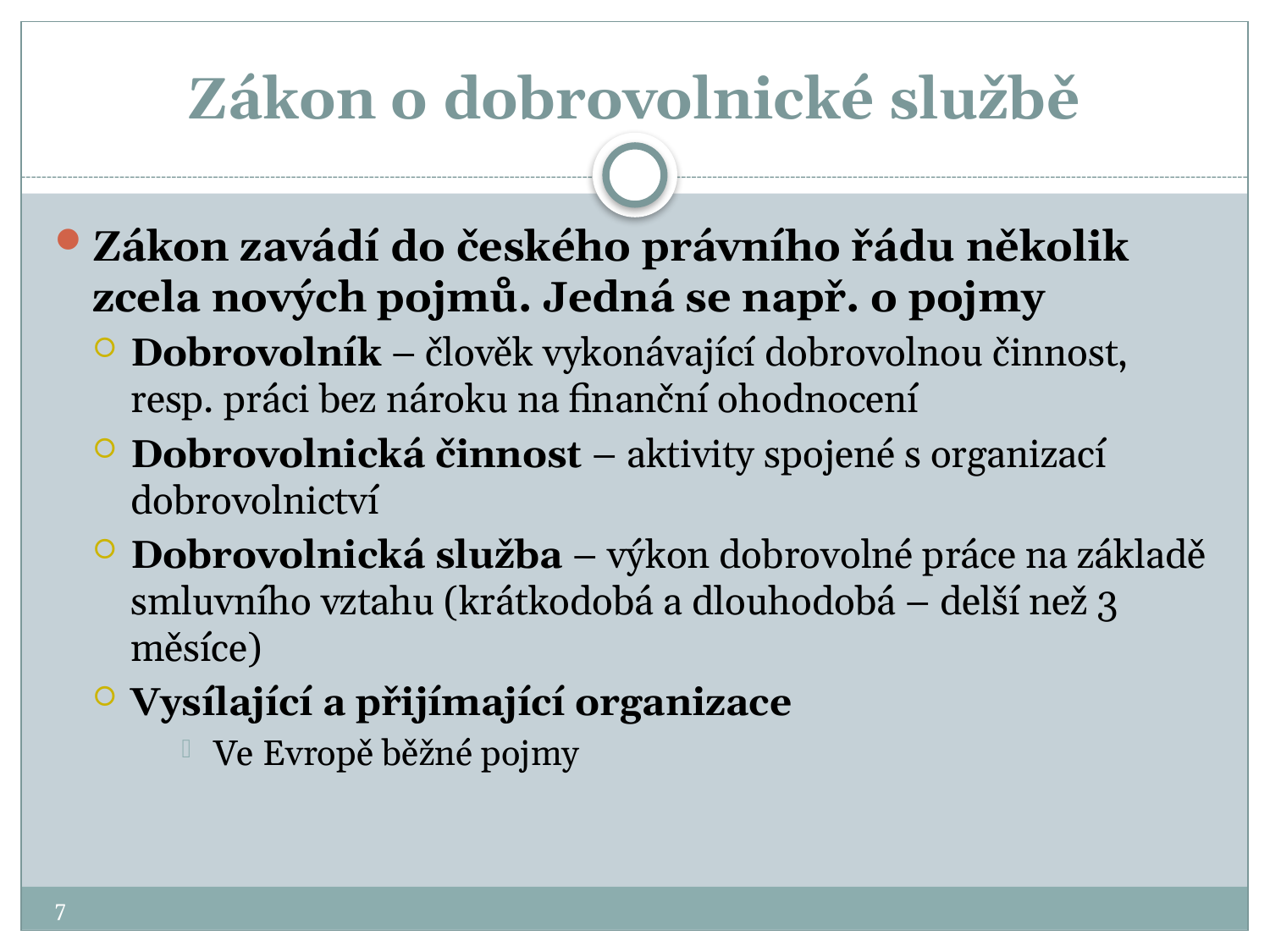

# Zákon o dobrovolnické službě
Zákon zavádí do českého právního řádu několik zcela nových pojmů. Jedná se např. o pojmy
Dobrovolník – člověk vykonávající dobrovolnou činnost, resp. práci bez nároku na finanční ohodnocení
Dobrovolnická činnost – aktivity spojené s organizací dobrovolnictví
Dobrovolnická služba – výkon dobrovolné práce na základě smluvního vztahu (krátkodobá a dlouhodobá – delší než 3 měsíce)
Vysílající a přijímající organizace
Ve Evropě běžné pojmy

7